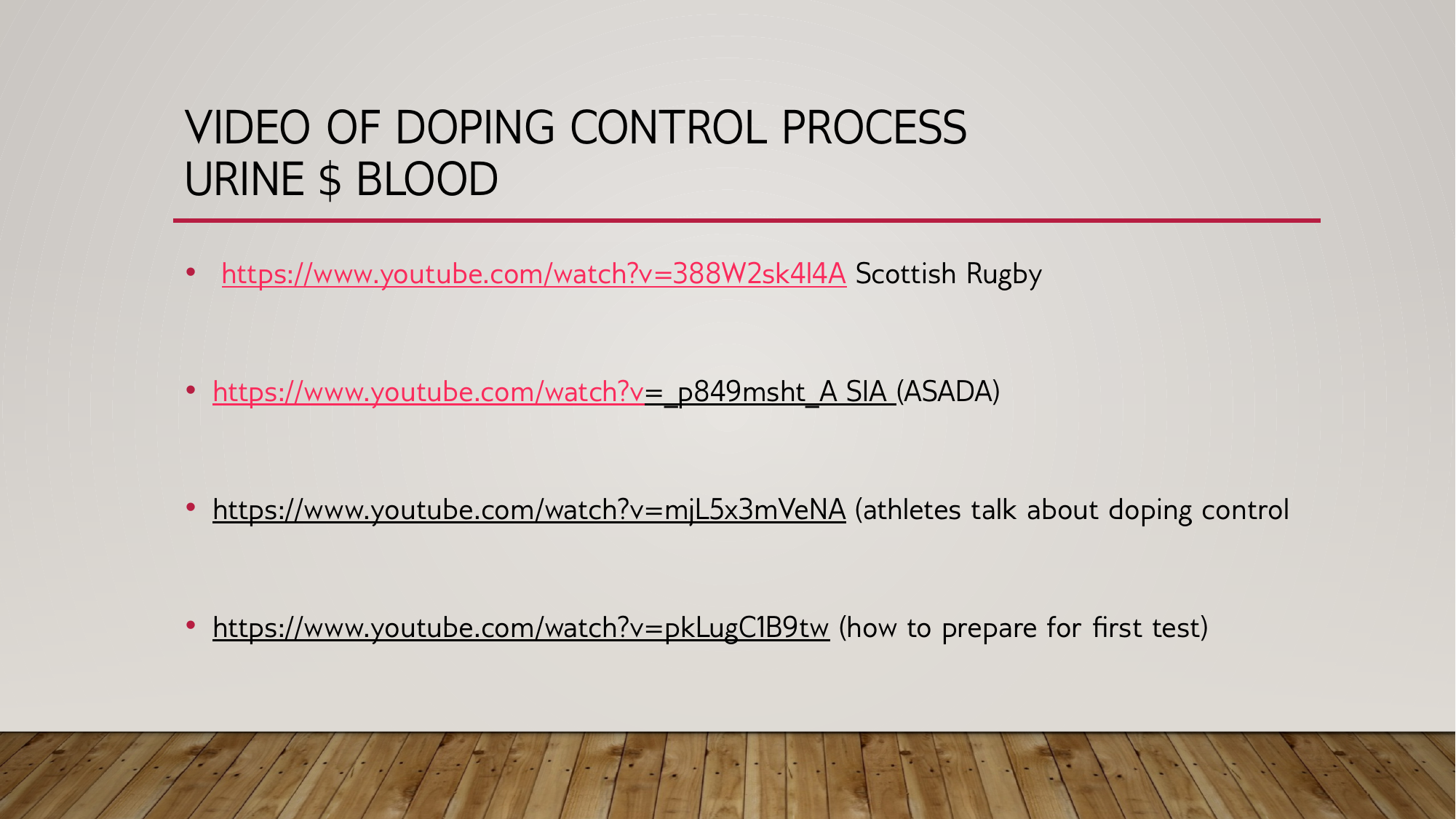

# Video of Doping Control Process Urine $ Blood
 https://www.youtube.com/watch?v=388W2sk4l4A Scottish Rugby

https://www.youtube.com/watch?v=_p849msht_A SIA (ASADA)

https://www.youtube.com/watch?v=mjL5x3mVeNA (athletes talk about doping control

https://www.youtube.com/watch?v=pkLugC1B9tw (how to prepare for first test)